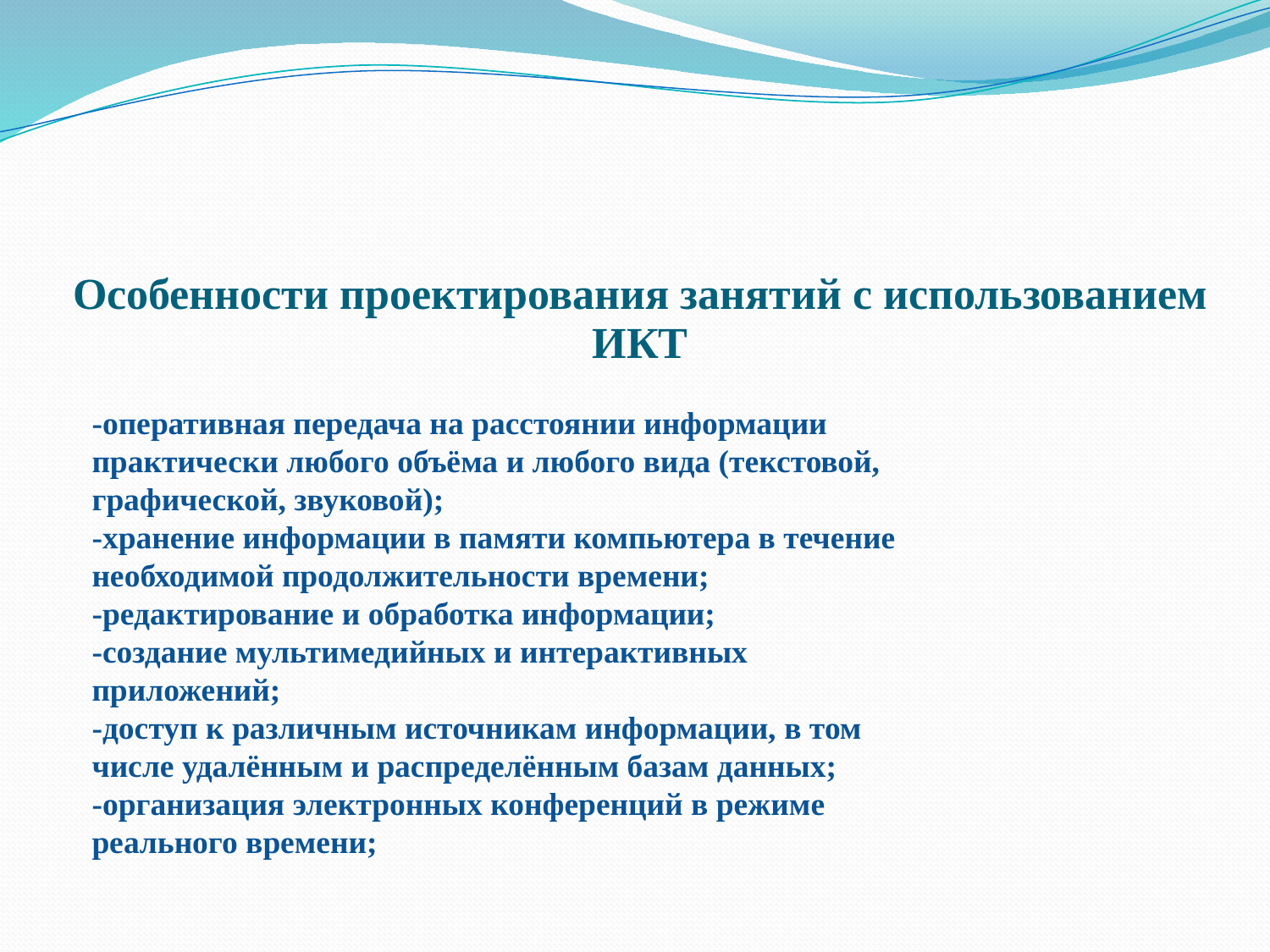

# Особенности проектирования занятий с использованием ИКТ
-оперативная передача на расстоянии информации практически любого объёма и любого вида (текстовой, графической, звуковой);
-хранение информации в памяти компьютера в течение необходимой продолжительности времени;
-редактирование и обработка информации;
-создание мультимедийных и интерактивных приложений;
-доступ к различным источникам информации, в том числе удалённым и распределённым базам данных;
-организация электронных конференций в режиме реального времени;